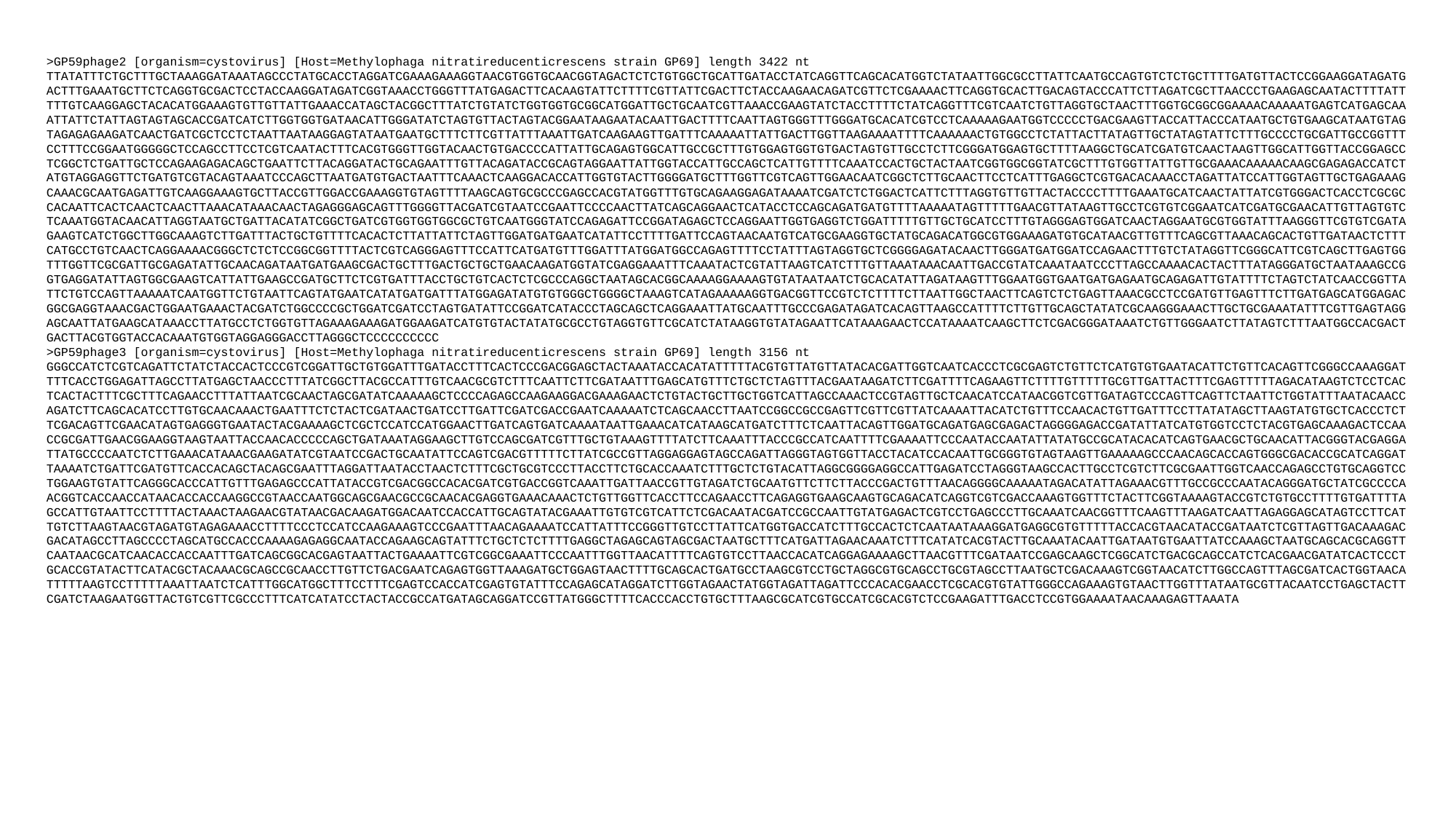

>GP59phage2 [organism=cystovirus] [Host=Methylophaga nitratireducenticrescens strain GP69] length 3422 nt
TTATATTTCTGCTTTGCTAAAGGATAAATAGCCCTATGCACCTAGGATCGAAAGAAAGGTAACGTGGTGCAACGGTAGACTCTCTGTGGCTGCATTGATACCTATCAGGTTCAGCACATGGTCTATAATTGGCGCCTTATTCAATGCCAGTGTCTCTGCTTTTGATGTTACTCCGGAAGGATAGATGACTTTGAAATGCTTCTCAGGTGCGACTCCTACCAAGGATAGATCGGTAAACCTGGGTTTATGAGACTTCACAAGTATTCTTTTCGTTATTCGACTTCTACCAAGAACAGATCGTTCTCGAAAACTTCAGGTGCACTTGACAGTACCCATTCTTAGATCGCTTAACCCTGAAGAGCAATACTTTTATTTTTGTCAAGGAGCTACACATGGAAAGTGTTGTTATTGAAACCATAGCTACGGCTTTATCTGTATCTGGTGGTGCGGCATGGATTGCTGCAATCGTTAAACCGAAGTATCTACCTTTTCTATCAGGTTTCGTCAATCTGTTAGGTGCTAACTTTGGTGCGGCGGAAAACAAAAATGAGTCATGAGCAAATTATTCTATTAGTAGTAGCACCGATCATCTTGGTGGTGATAACATTGGGATATCTAGTGTTACTAGTACGGAATAAGAATACAATTGACTTTTCAATTAGTGGGTTTGGGATGCACATCGTCCTCAAAAAGAATGGTCCCCCTGACGAAGTTACCATTACCCATAATGCTGTGAAGCATAATGTAGTAGAGAGAAGATCAACTGATCGCTCCTCTAATTAATAAGGAGTATAATGAATGCTTTCTTCGTTATTTAAATTGATCAAGAAGTTGATTTCAAAAATTATTGACTTGGTTAAGAAAATTTTCAAAAAACTGTGGCCTCTATTACTTATAGTTGCTATAGTATTCTTTGCCCCTGCGATTGCCGGTTTCCTTTCCGGAATGGGGGCTCCAGCCTTCCTCGTCAATACTTTCACGTGGGTTGGTACAACTGTGACCCCATTATTGCAGAGTGGCATTGCCGCTTTGTGGAGTGGTGTGACTAGTGTTGCCTCTTCGGGATGGAGTGCTTTTAAGGCTGCATCGATGTCAACTAAGTTGGCATTGGTTACCGGAGCCTCGGCTCTGATTGCTCCAGAAGAGACAGCTGAATTCTTACAGGATACTGCAGAATTTGTTACAGATACCGCAGTAGGAATTATTGGTACCATTGCCAGCTCATTGTTTTCAAATCCACTGCTACTAATCGGTGGCGGTATCGCTTTGTGGTTATTGTTGCGAAACAAAAACAAGCGAGAGACCATCTATGTAGGAGGTTCTGATGTCGTACAGTAAATCCCAGCTTAATGATGTGACTAATTTCAAACTCAAGGACACCATTGGTGTACTTGGGGATGCTTTGGTTCGTCAGTTGGAACAATCGGCTCTTGCAACTTCCTCATTTGAGGCTCGTGACACAAACCTAGATTATCCATTGGTAGTTGCTGAGAAAGCAAACGCAATGAGATTGTCAAGGAAAGTGCTTACCGTTGGACCGAAAGGTGTAGTTTTAAGCAGTGCGCCCGAGCCACGTATGGTTTGTGCAGAAGGAGATAAAATCGATCTCTGGACTCATTCTTTAGGTGTTGTTACTACCCCTTTTGAAATGCATCAACTATTATCGTGGGACTCACCTCGCGCCACAATTCACTCAACTCAACTTAAACATAAACAACTAGAGGGAGCAGTTTGGGGTTACGATCGTAATCCGAATTCCCCAACTTATCAGCAGGAACTCATACCTCCAGCAGATGATGTTTTAAAAATAGTTTTTGAACGTTATAAGTTGCCTCGTGTCGGAATCATCGATGCGAACATTGTTAGTGTCTCAAATGGTACAACATTAGGTAATGCTGATTACATATCGGCTGATCGTGGTGGTGGCGCTGTCAATGGGTATCCAGAGATTCCGGATAGAGCTCCAGGAATTGGTGAGGTCTGGATTTTTGTTGCTGCATCCTTTGTAGGGAGTGGATCAACTAGGAATGCGTGGTATTTAAGGGTTCGTGTCGATAGAAGTCATCTGGCTTGGCAAAGTCTTGATTTACTGCTGTTTTCACACTCTTATTATTCTAGTTGGATGATGAATCATATTCCTTTTGATTCCAGTAACAATGTCATGCGAAGGTGCTATGCAGACATGGCGTGGAAAGATGTGCATAACGTTGTTTCAGCGTTAAACAGCACTGTTGATAACTCTTTCATGCCTGTCAACTCAGGAAAACGGGCTCTCTCCGGCGGTTTTACTCGTCAGGGAGTTTCCATTCATGATGTTTGGATTTATGGATGGCCAGAGTTTTCCTATTTAGTAGGTGCTCGGGGAGATACAACTTGGGATGATGGATCCAGAACTTTGTCTATAGGTTCGGGCATTCGTCAGCTTGAGTGGTTTGGTTCGCGATTGCGAGATATTGCAACAGATAATGATGAAGCGACTGCTTTGACTGCTGCTGAACAAGATGGTATCGAGGAAATTTCAAATACTCGTATTAAGTCATCTTTGTTAAATAAACAATTGACCGTATCAAATAATCCCTTAGCCAAAACACTACTTTATAGGGATGCTAATAAAGCCGGTGAGGATATTAGTGGCGAAGTCATTATTGAAGCCGATGCTTCTCGTGATTTACCTGCTGTCACTCTCGCCCAGGCTAATAGCACGGCAAAAGGAAAAGTGTATAATAATCTGCACATATTAGATAAGTTTGGAATGGTGAATGATGAGAATGCAGAGATTGTATTTTCTAGTCTATCAACCGGTTATTCTGTCCAGTTAAAAATCAATGGTTCTGTAATTCAGTATGAATCATATGATGATTTATGGAGATATGTGTGGGCTGGGGCTAAAGTCATAGAAAAAGGTGACGGTTCCGTCTCTTTTCTTAATTGGCTAACTTCAGTCTCTGAGTTAAACGCCTCCGATGTTGAGTTTCTTGATGAGCATGGAGACGGCGAGGTAAACGACTGGAATGAAACTACGATCTGGCCCCGCTGGATCGATCCTAGTGATATTCCGGATCATACCCTAGCAGCTCAGGAAATTATGCAATTTGCCCGAGATAGATCACAGTTAAGCCATTTTCTTGTTGCAGCTATATCGCAAGGGAAACTTGCTGCGAAATATTTCGTTGAGTAGGAGCAATTATGAAGCATAAACCTTATGCCTCTGGTGTTAGAAAGAAAGATGGAAGATCATGTGTACTATATGCGCCTGTAGGTGTTCGCATCTATAAGGTGTATAGAATTCATAAAGAACTCCATAAAATCAAGCTTCTCGACGGGATAAATCTGTTGGGAATCTTATAGTCTTTAATGGCCACGACTGACTTACGTGGTACCACAAATGTGGTAGGAGGGACCTTAGGGCTCCCCCCCCCC
>GP59phage3 [organism=cystovirus] [Host=Methylophaga nitratireducenticrescens strain GP69] length 3156 nt
GGGCCATCTCGTCAGATTCTATCTACCACTCCCGTCGGATTGCTGTGGATTTGATACCTTTCACTCCCGACGGAGCTACTAAATACCACATATTTTTACGTGTTATGTTATACACGATTGGTCAATCACCCTCGCGAGTCTGTTCTCATGTGTGAATACATTCTGTTCACAGTTCGGGCCAAAGGATTTTCACCTGGAGATTAGCCTTATGAGCTAACCCTTTATCGGCTTACGCCATTTGTCAACGCGTCTTTCAATTCTTCGATAATTTGAGCATGTTTCTGCTCTAGTTTACGAATAAGATCTTCGATTTTCAGAAGTTCTTTTGTTTTTGCGTTGATTACTTTCGAGTTTTTAGACATAAGTCTCCTCACTCACTACTTTCGCTTTCAGAACCTTTATTAATCGCAACTAGCGATATCAAAAAGCTCCCCAGAGCCAAGAAGGACGAAAGAACTCTGTACTGCTTGCTGGTCATTAGCCAAACTCCGTAGTTGCTCAACATCCATAACGGTCGTTGATAGTCCCAGTTCAGTTCTAATTCTGGTATTTAATACAACCAGATCTTCAGCACATCCTTGTGCAACAAACTGAATTTCTCTACTCGATAACTGATCCTTGATTCGATCGACCGAATCAAAAATCTCAGCAACCTTAATCCGGCCGCCGAGTTCGTTCGTTATCAAAATTACATCTGTTTCCAACACTGTTGATTTCCTTATATAGCTTAAGTATGTGCTCACCCTCTTCGACAGTTCGAACATAGTGAGGGTGAATACTACGAAAAGCTCGCTCCATCCATGGAACTTGATCAGTGATCAAAATAATTGAAACATCATAAGCATGATCTTTCTCAATTACAGTTGGATGCAGATGAGCGAGACTAGGGGAGACCGATATTATCATGTGGTCCTCTACGTGAGCAAAGACTCCAACCGCGATTGAACGGAAGGTAAGTAATTACCAACACCCCCAGCTGATAAATAGGAAGCTTGTCCAGCGATCGTTTGCTGTAAAGTTTTATCTTCAAATTTACCCGCCATCAATTTTCGAAAATTCCCAATACCAATATTATATGCCGCATACACATCAGTGAACGCTGCAACATTACGGGTACGAGGATTATGCCCCAATCTCTTGAAACATAAACGAAGATATCGTAATCCGACTGCAATATTCCAGTCGACGTTTTTCTTATCGCCGTTAGGAGGAGTAGCCAGATTAGGGTAGTGGTTACCTACATCCACAATTGCGGGTGTAGTAAGTTGAAAAAGCCCAACAGCACCAGTGGGCGACACCGCATCAGGATTAAAATCTGATTCGATGTTCACCACAGCTACAGCGAATTTAGGATTAATACCTAACTCTTTCGCTGCGTCCCTTACCTTCTGCACCAAATCTTTGCTCTGTACATTAGGCGGGGAGGCCATTGAGATCCTAGGGTAAGCCACTTGCCTCGTCTTCGCGAATTGGTCAACCAGAGCCTGTGCAGGTCCTGGAAGTGTATTCAGGGCACCCATTGTTTGAGAGCCCATTATACCGTCGACGGCCACACGATCGTGACCGGTCAAATTGATTAACCGTTGTAGATCTGCAATGTTCTTCTTACCCGACTGTTTAACAGGGGCAAAAATAGACATATTAGAAACGTTTGCCGCCCAATACAGGGATGCTATCGCCCCAACGGTCACCAACCATAACACCACCAAGGCCGTAACCAATGGCAGCGAACGCCGCAACACGAGGTGAAACAAACTCTGTTGGTTCACCTTCCAGAACCTTCAGAGGTGAAGCAAGTGCAGACATCAGGTCGTCGACCAAAGTGGTTTCTACTTCGGTAAAAGTACCGTCTGTGCCTTTTGTGATTTTAGCCATTGTAATTCCTTTTACTAAACTAAGAACGTATAACGACAAGATGGACAATCCACCATTGCAGTATACGAAATTGTGTCGTCATTCTCGACAATACGATCCGCCAATTGTATGAGACTCGTCCTGAGCCCTTGCAAATCAACGGTTTCAAGTTTAAGATCAATTAGAGGAGCATAGTCCTTCATTGTCTTAAGTAACGTAGATGTAGAGAAACCTTTTCCCTCCATCCAAGAAAGTCCCGAATTTAACAGAAAATCCATTATTTCCGGGTTGTCCTTATTCATGGTGACCATCTTTGCCACTCTCAATAATAAAGGATGAGGCGTGTTTTTACCACGTAACATACCGATAATCTCGTTAGTTGACAAAGACGACATAGCCTTAGCCCCTAGCATGCCACCCAAAAGAGAGGCAATACCAGAAGCAGTATTTCTGCTCTCTTTTGAGGCTAGAGCAGTAGCGACTAATGCTTTCATGATTAGAACAAATCTTTCATATCACGTACTTGCAAATACAATTGATAATGTGAATTATCCAAAGCTAATGCAGCACGCAGGTTCAATAACGCATCAACACCACCAATTTGATCAGCGGCACGAGTAATTACTGAAAATTCGTCGGCGAAATTCCCAATTTGGTTAACATTTTCAGTGTCCTTAACCACATCAGGAGAAAAGCTTAACGTTTCGATAATCCGAGCAAGCTCGGCATCTGACGCAGCCATCTCACGAACGATATCACTCCCTGCACCGTATACTTCATACGCTACAAACGCAGCCGCAACCTTGTTCTGACGAATCAGAGTGGTTAAAGATGCTGGAGTAACTTTTGCAGCACTGATGCCTAAGCGTCCTGCTAGGCGTGCAGCCTGCGTAGCCTTAATGCTCGACAAAGTCGGTAACATCTTGGCCAGTTTAGCGATCACTGGTAACATTTTTAAGTCCTTTTTAAATTAATCTCATTTGGCATGGCTTTCCTTTCGAGTCCACCATCGAGTGTATTTCCAGAGCATAGGATCTTGGTAGAACTATGGTAGATTAGATTCCCACACGAACCTCGCACGTGTATTGGGCCAGAAAGTGTAACTTGGTTTATAATGCGTTACAATCCTGAGCTACTTCGATCTAAGAATGGTTACTGTCGTTCGCCCTTTCATCATATCCTACTACCGCCATGATAGCAGGATCCGTTATGGGCTTTTCACCCACCTGTGCTTTAAGCGCATCGTGCCATCGCACGTCTCCGAAGATTTGACCTCCGTGGAAAATAACAAAGAGTTAAATA